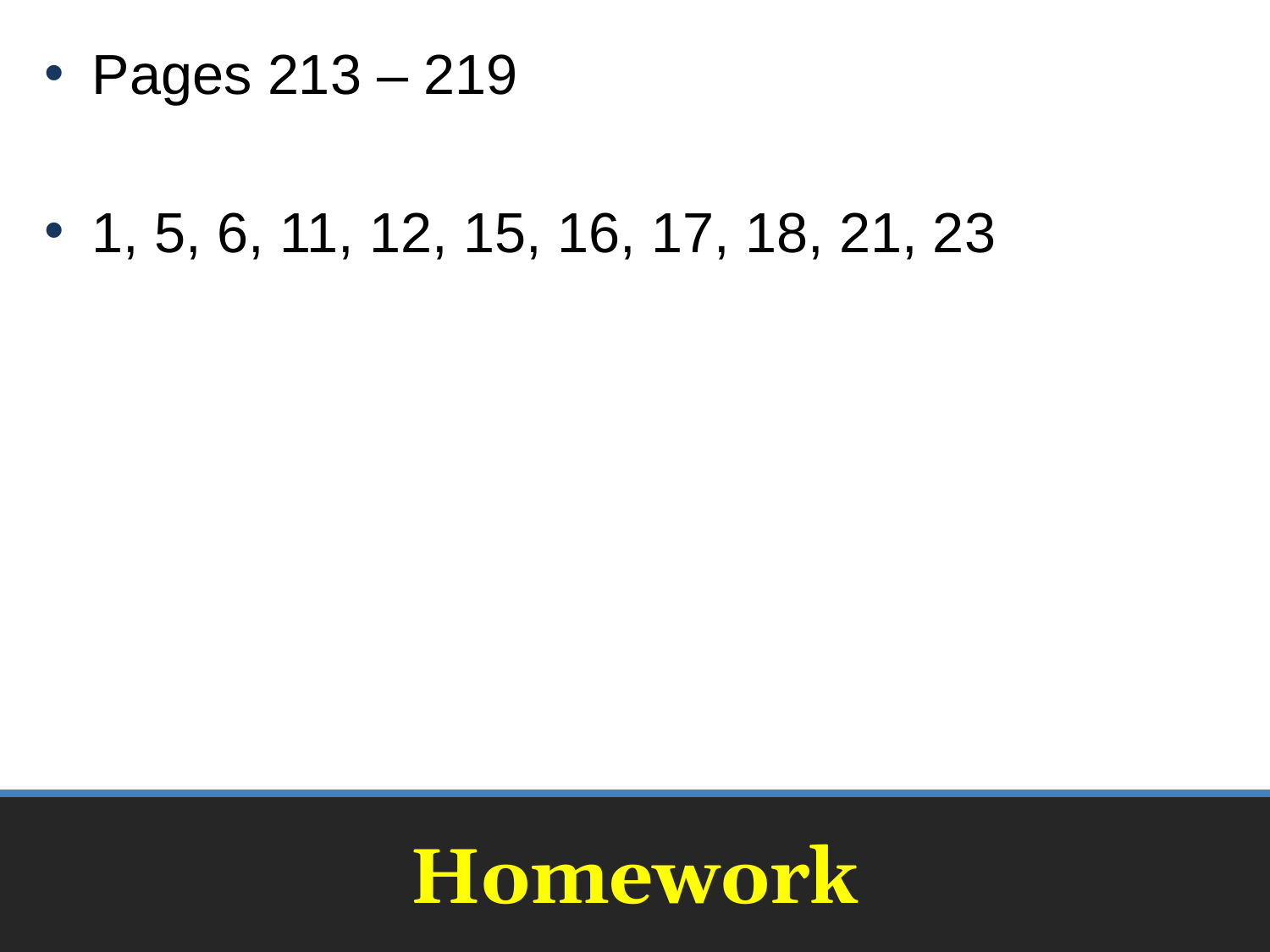

Pages 213 – 219

1, 5, 6, 11, 12, 15, 16, 17, 18, 21, 23
# Homework